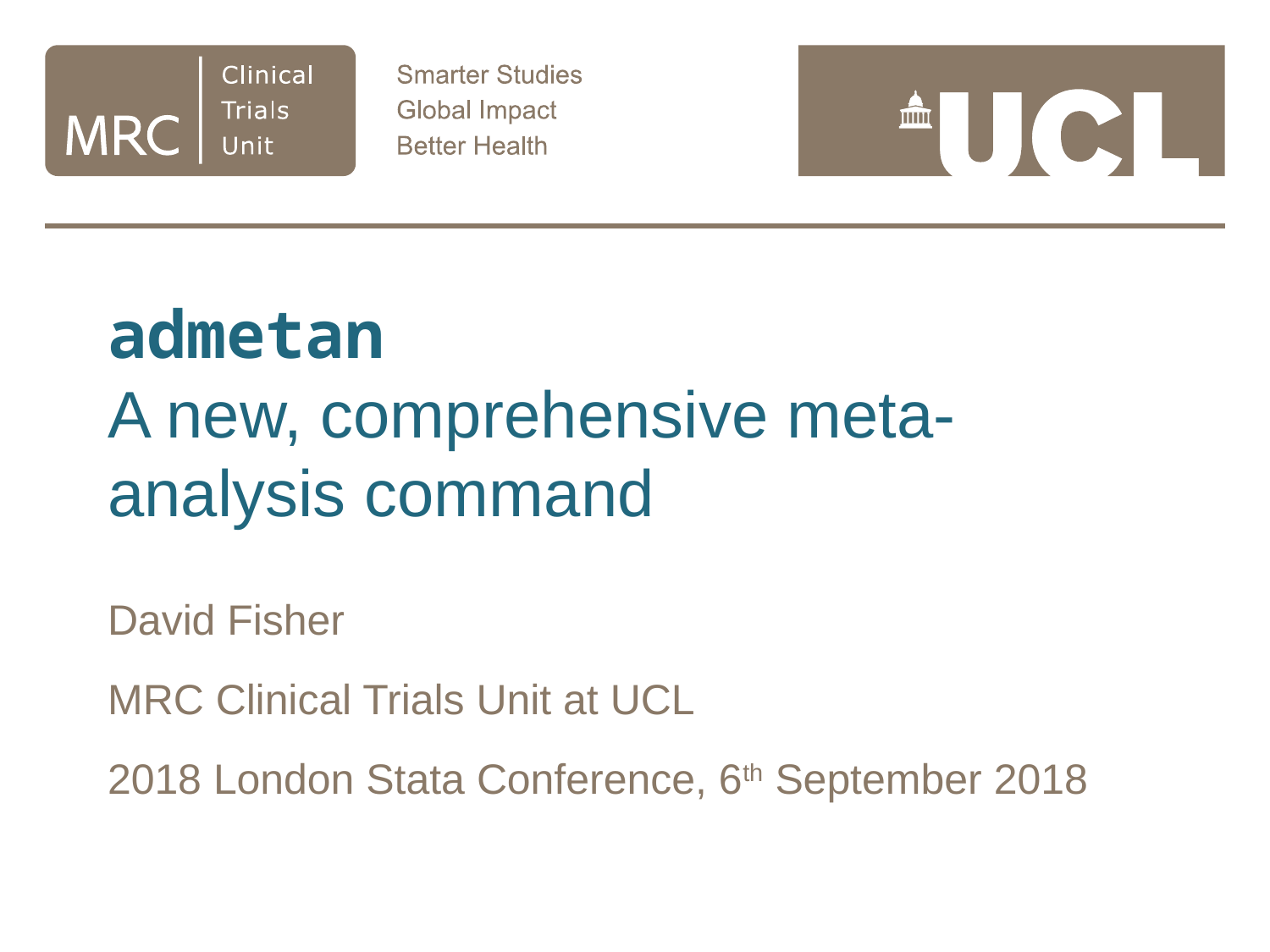

# admetan A new, comprehensive meta-analysis command
David Fisher
MRC Clinical Trials Unit at UCL
2018 London Stata Conference, 6th September 2018